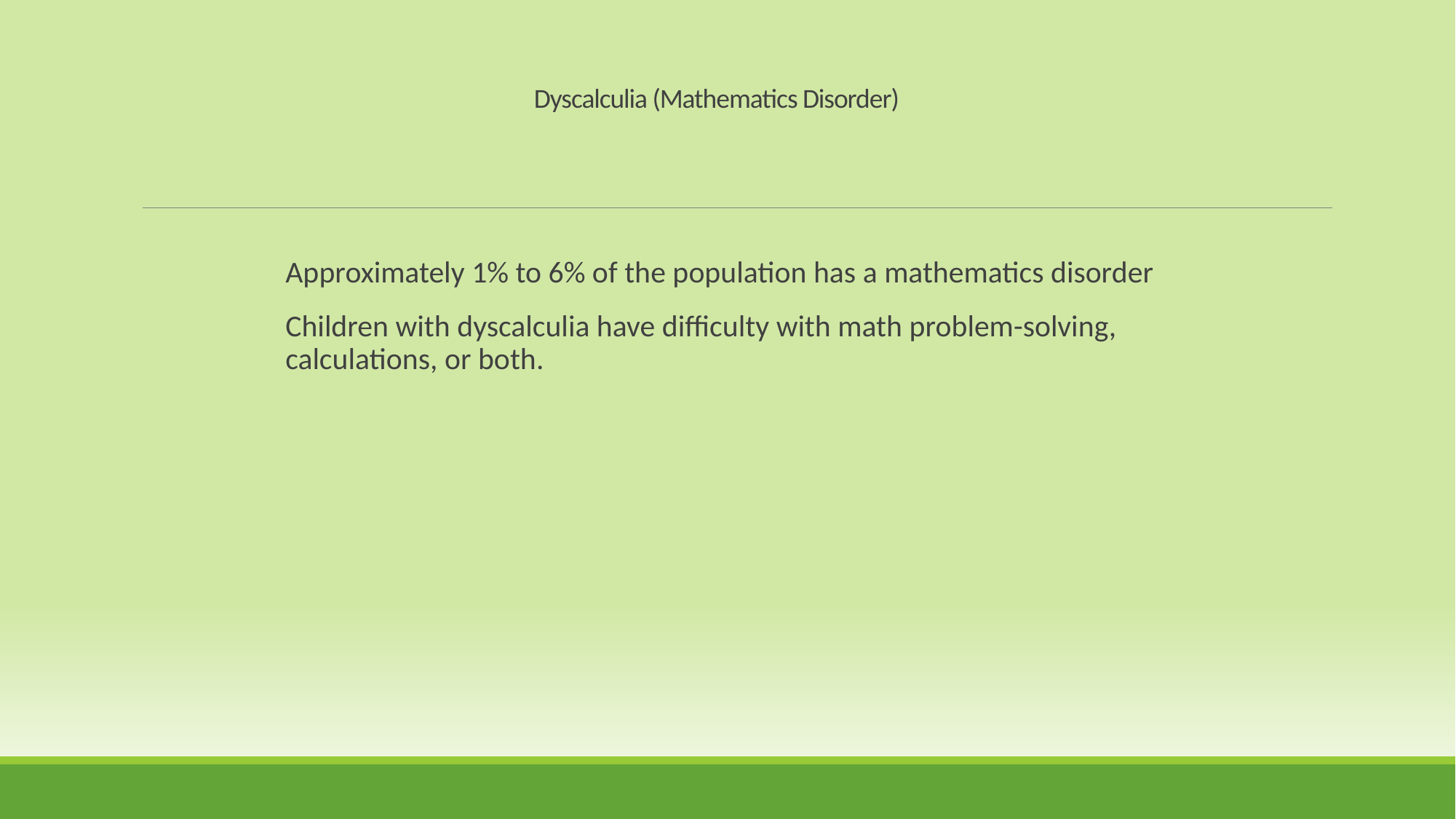

Dyscalculia (Mathematics Disorder)
Approximately 1% to 6% of the population has a mathematics disorder
Children with dyscalculia have difficulty with math problem-solving, calculations, or both.